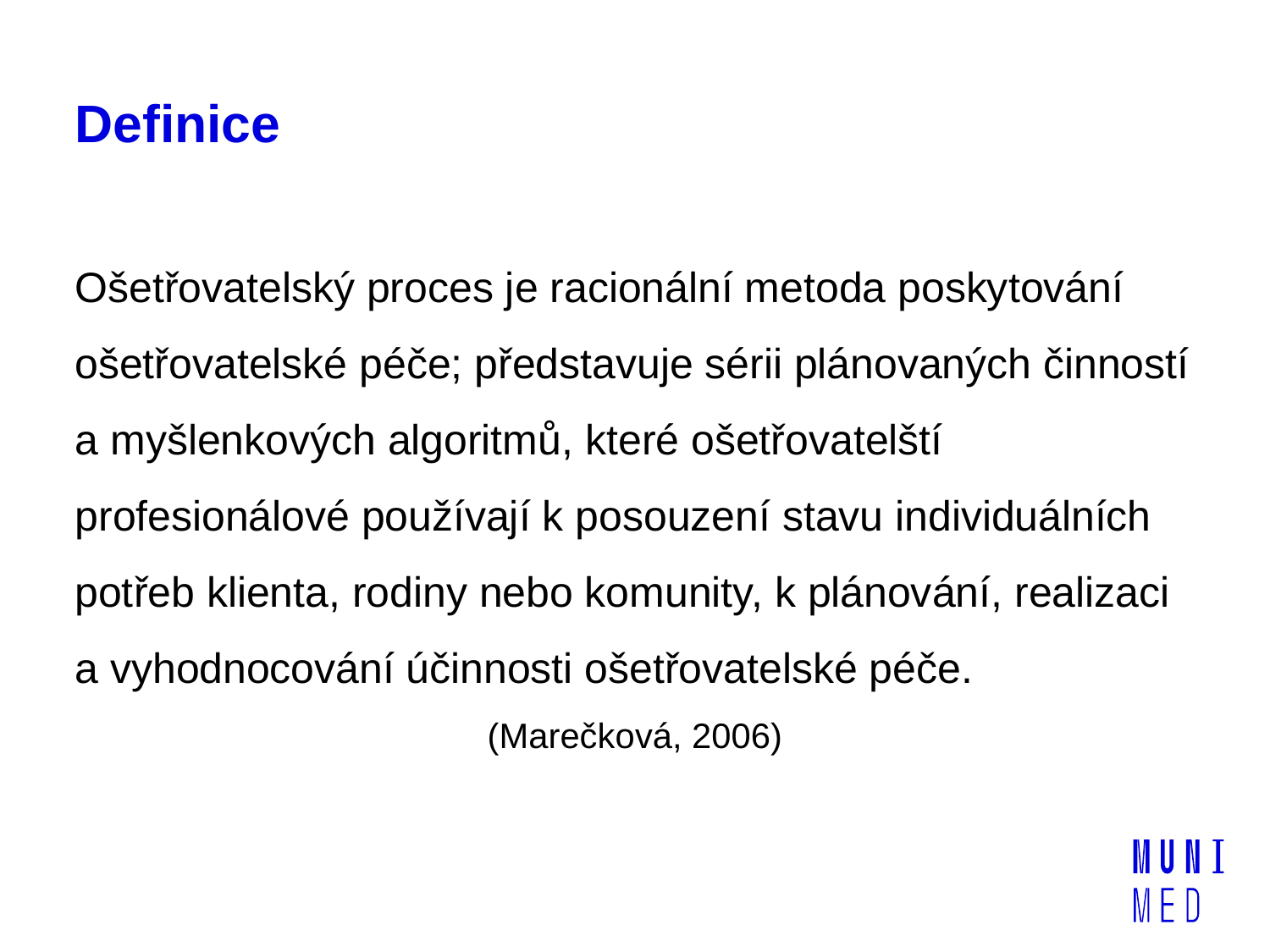

# Definice
Ošetřovatelský proces je racionální metoda poskytování ošetřovatelské péče; představuje sérii plánovaných činností a myšlenkových algoritmů, které ošetřovatelští profesionálové používají k posouzení stavu individuálních potřeb klienta, rodiny nebo komunity, k plánování, realizaci a vyhodnocování účinnosti ošetřovatelské péče.
(Marečková, 2006)